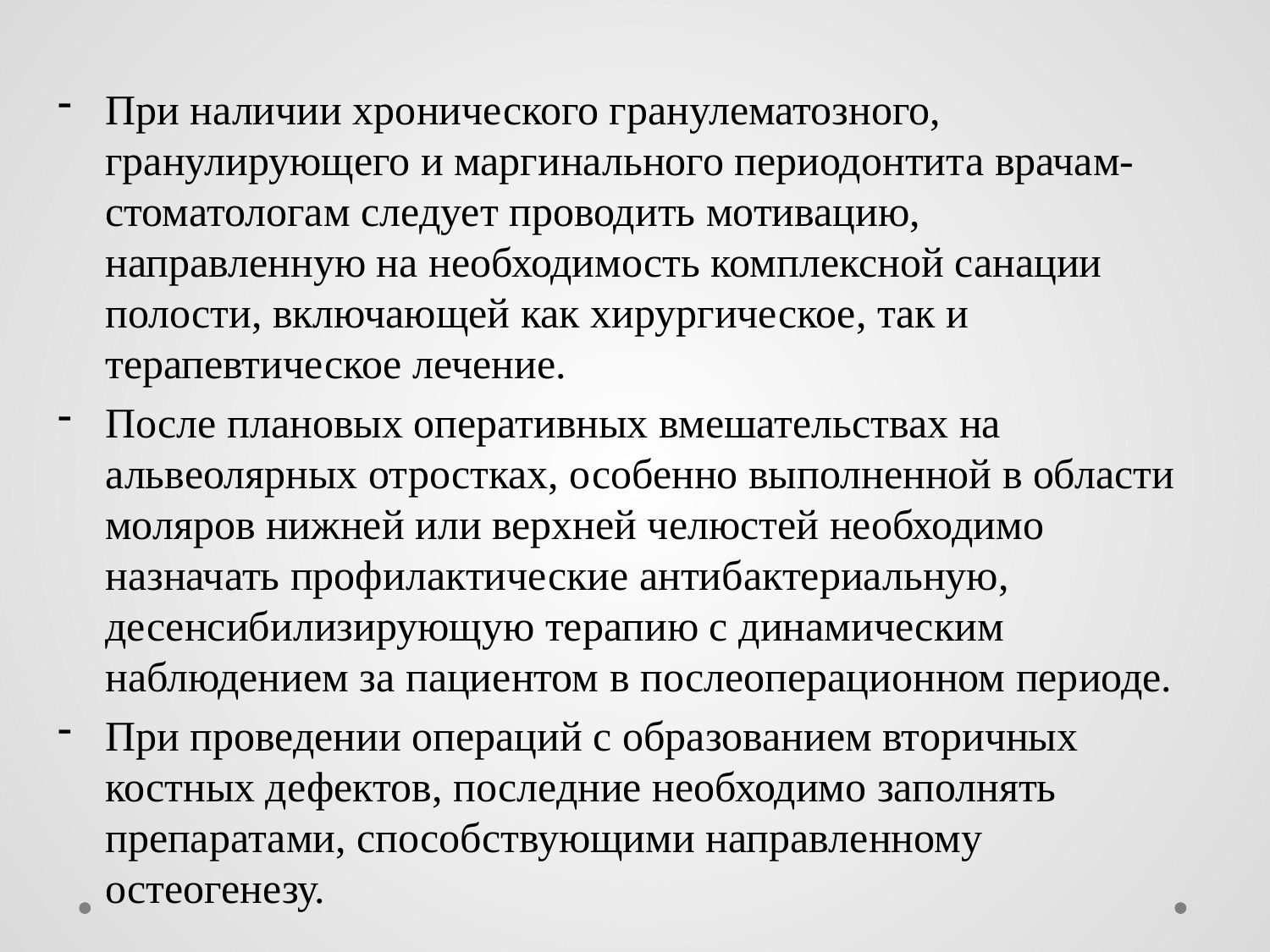

При наличии хронического гранулематозного, гранулирующего и маргинального периодонтита врачам-стоматологам следует проводить мотивацию, направленную на необходимость комплексной санации полости, включающей как хирургическое, так и терапевтическое лечение.
После плановых оперативных вмешательствах на альвеолярных отростках, особенно выполненной в области моляров нижней или верхней челюстей необходимо назначать профилактические антибактериальную, десенсибилизирующую терапию с динамическим наблюдением за пациентом в послеоперационном периоде.
При проведении операций с образованием вторичных костных дефектов, последние необходимо заполнять препаратами, способствующими направленному остеогенезу.